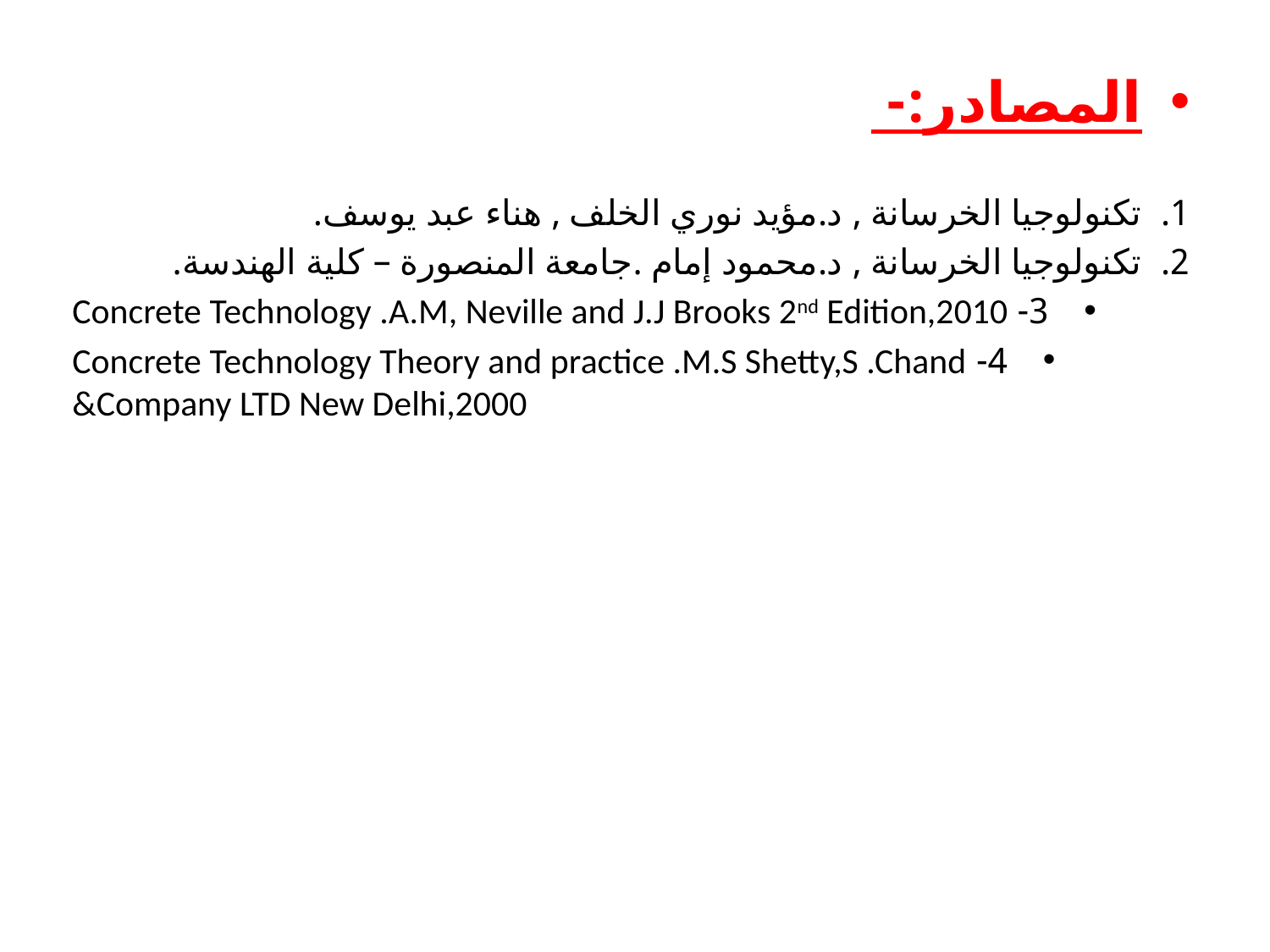

المصادر:-

تكنولوجيا الخرسانة , د.مؤيد نوري الخلف , هناء عبد يوسف.
تكنولوجيا الخرسانة , د.محمود إمام .جامعة المنصورة – كلية الهندسة.
3- Concrete Technology .A.M, Neville and J.J Brooks 2nd Edition,2010
4- Concrete Technology Theory and practice .M.S Shetty,S .Chand &Company LTD New Delhi,2000